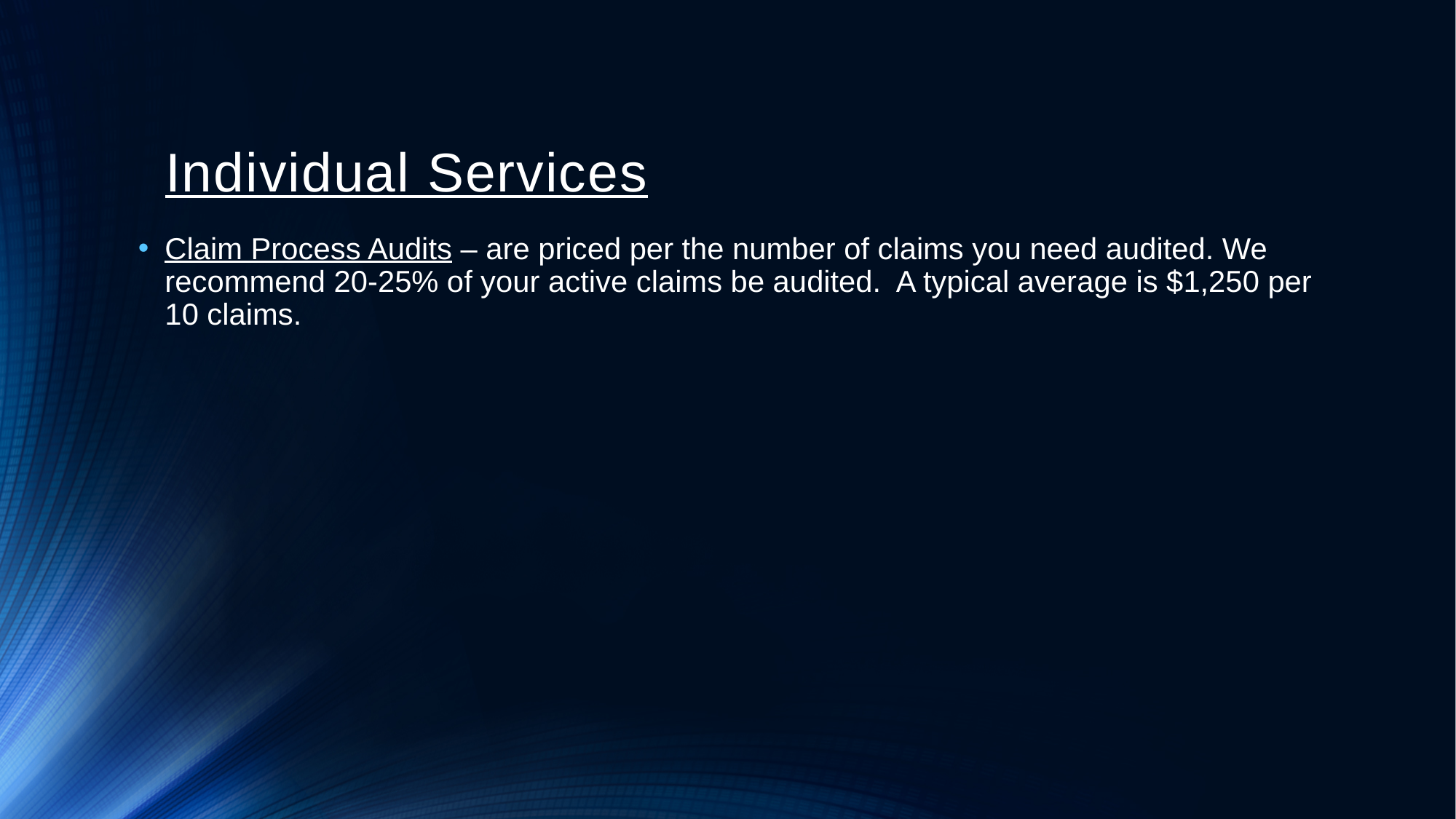

# Individual Services
Claim Process Audits – are priced per the number of claims you need audited. We recommend 20-25% of your active claims be audited.  A typical average is $1,250 per 10 claims.